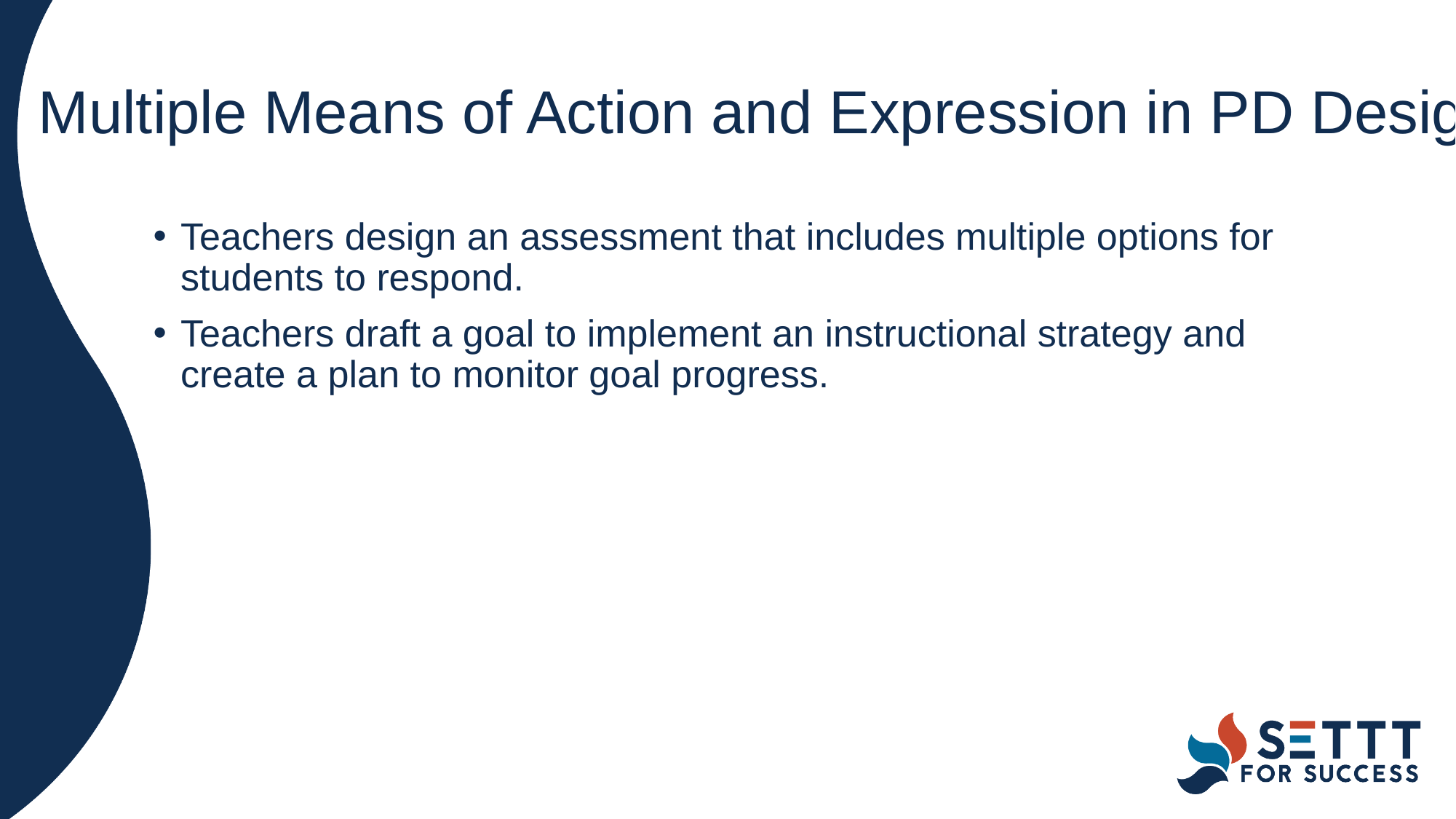

# Multiple Means of Action and Expression in PD Design

Teachers design an assessment that includes multiple options for students to respond.
Teachers draft a goal to implement an instructional strategy and create a plan to monitor goal progress.